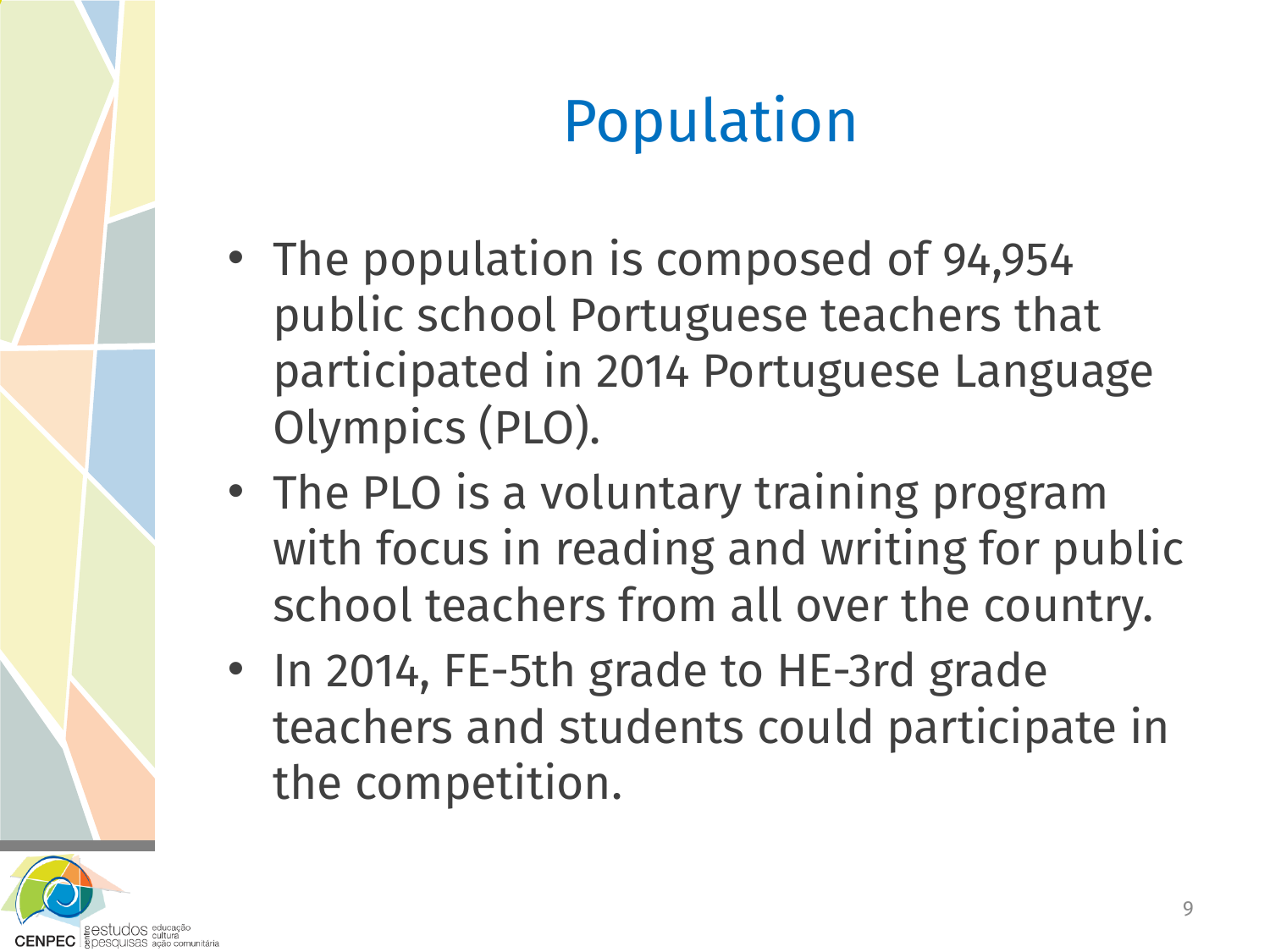

# Population
The population is composed of 94,954 public school Portuguese teachers that participated in 2014 Portuguese Language Olympics (PLO).
The PLO is a voluntary training program with focus in reading and writing for public school teachers from all over the country.
In 2014, FE-5th grade to HE-3rd grade teachers and students could participate in the competition.

9